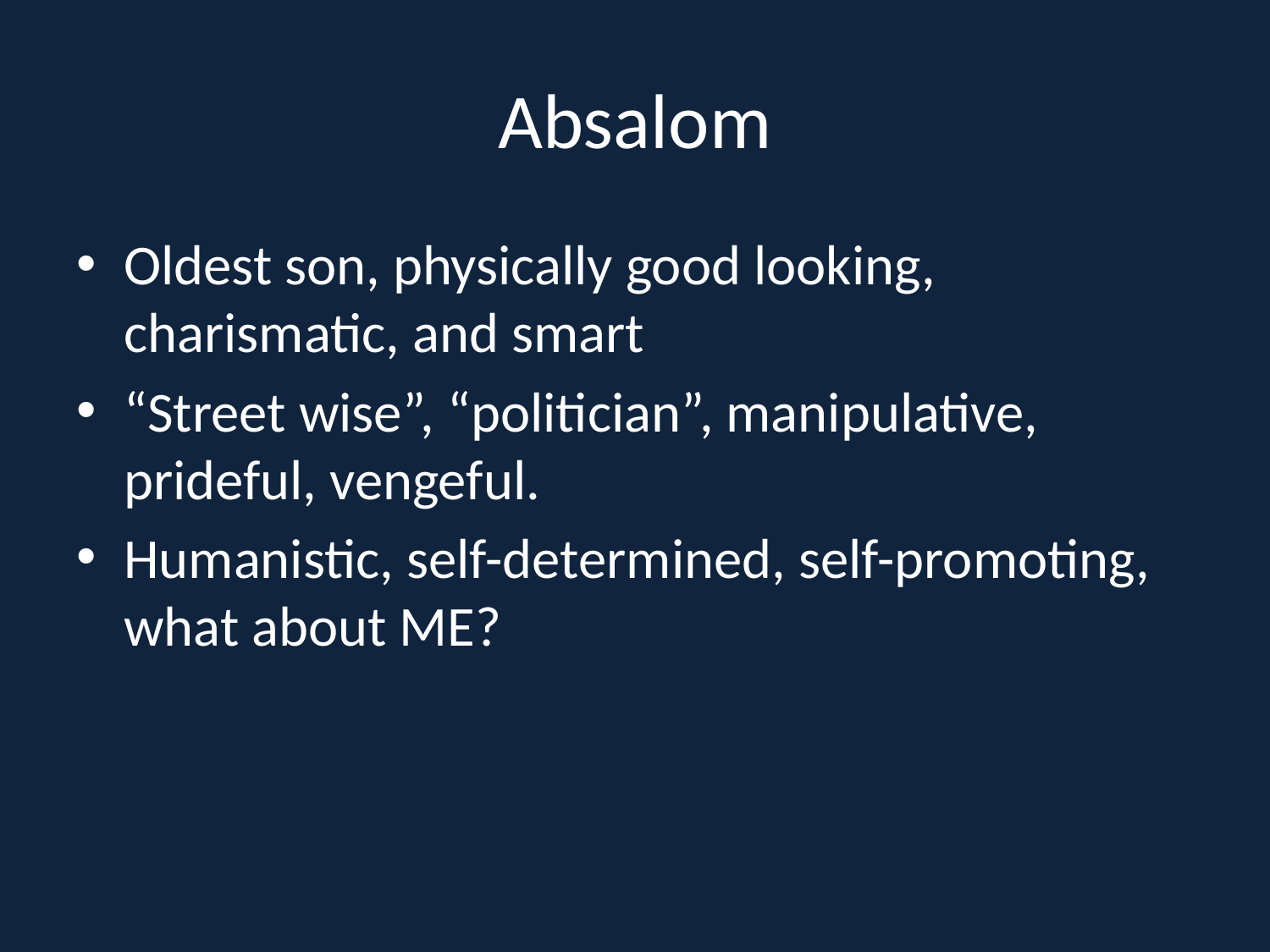

# Absalom
Oldest son, physically good looking, charismatic, and smart
“Street wise”, “politician”, manipulative, prideful, vengeful.
Humanistic, self-determined, self-promoting, what about ME?